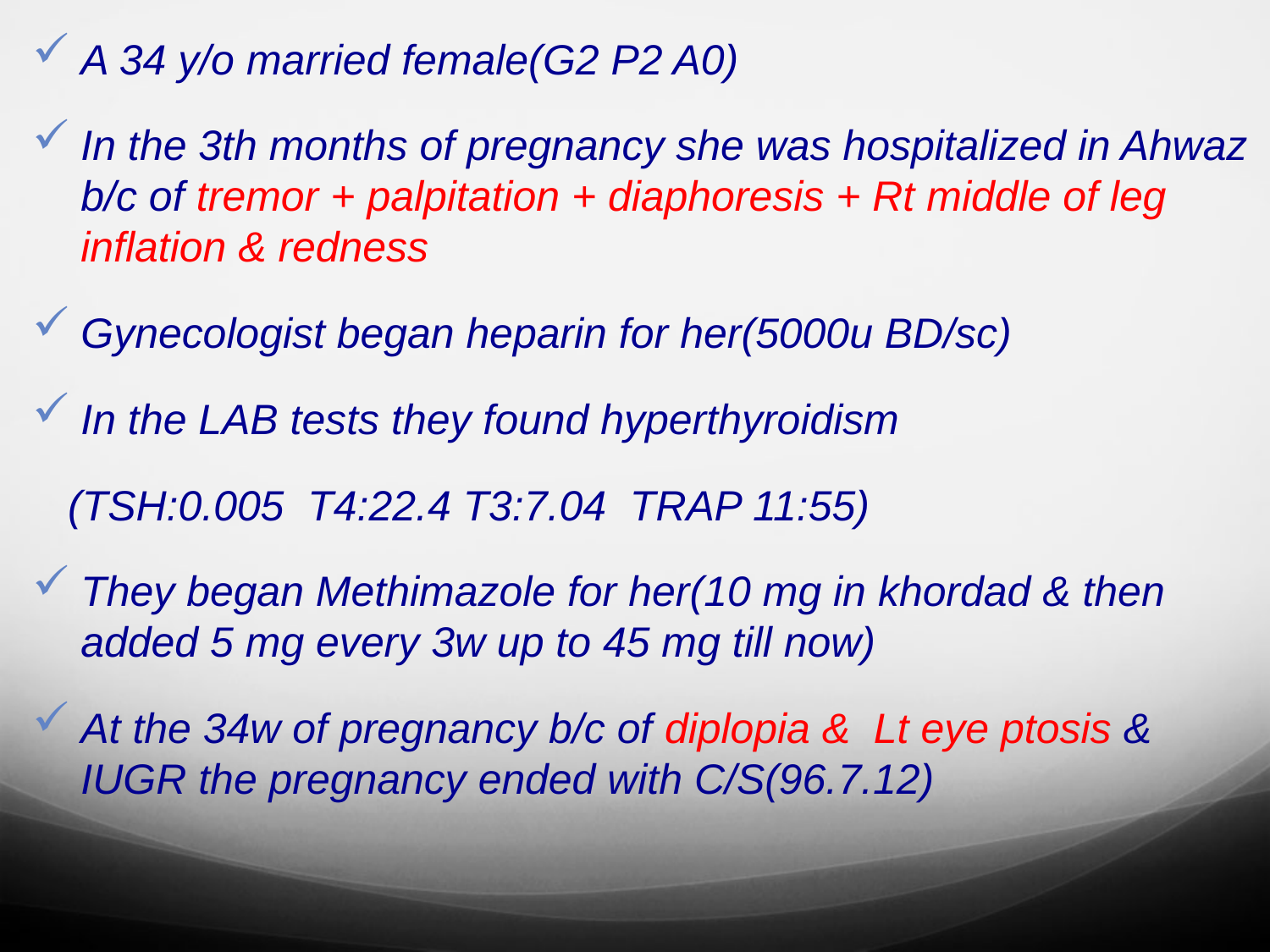

#
A 34 y/o married female(G2 P2 A0)
In the 3th months of pregnancy she was hospitalized in Ahwaz b/c of tremor + palpitation + diaphoresis + Rt middle of leg inflation & redness
Gynecologist began heparin for her(5000u BD/sc)
In the LAB tests they found hyperthyroidism
   (TSH:0.005  T4:22.4 T3:7.04  TRAP 11:55)
They began Methimazole for her(10 mg in khordad & then added 5 mg every 3w up to 45 mg till now)
At the 34w of pregnancy b/c of diplopia &  Lt eye ptosis & IUGR the pregnancy ended with C/S(96.7.12)